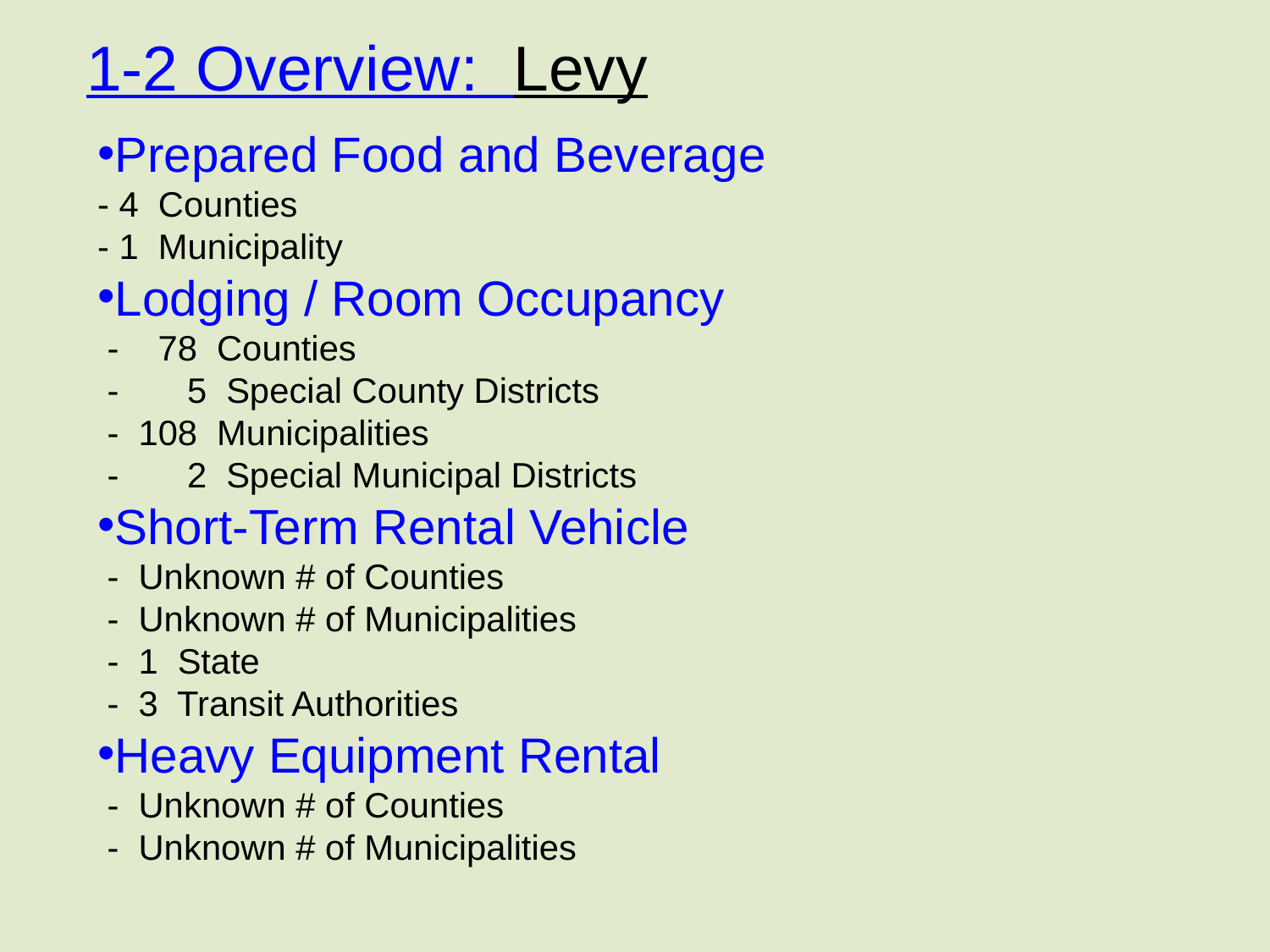

1-2 Overview:  Levy
Prepared Food and Beverage
- 4  Counties
- 1  Municipality
Lodging / Room Occupancy
 -    78  Counties
 -       5  Special County Districts
 -  108  Municipalities
 -       2  Special Municipal Districts
Short-Term Rental Vehicle
 -  Unknown # of Counties
 -  Unknown # of Municipalities
 -  1  State
 -  3  Transit Authorities
Heavy Equipment Rental
 -  Unknown # of Counties
 -  Unknown # of Municipalities